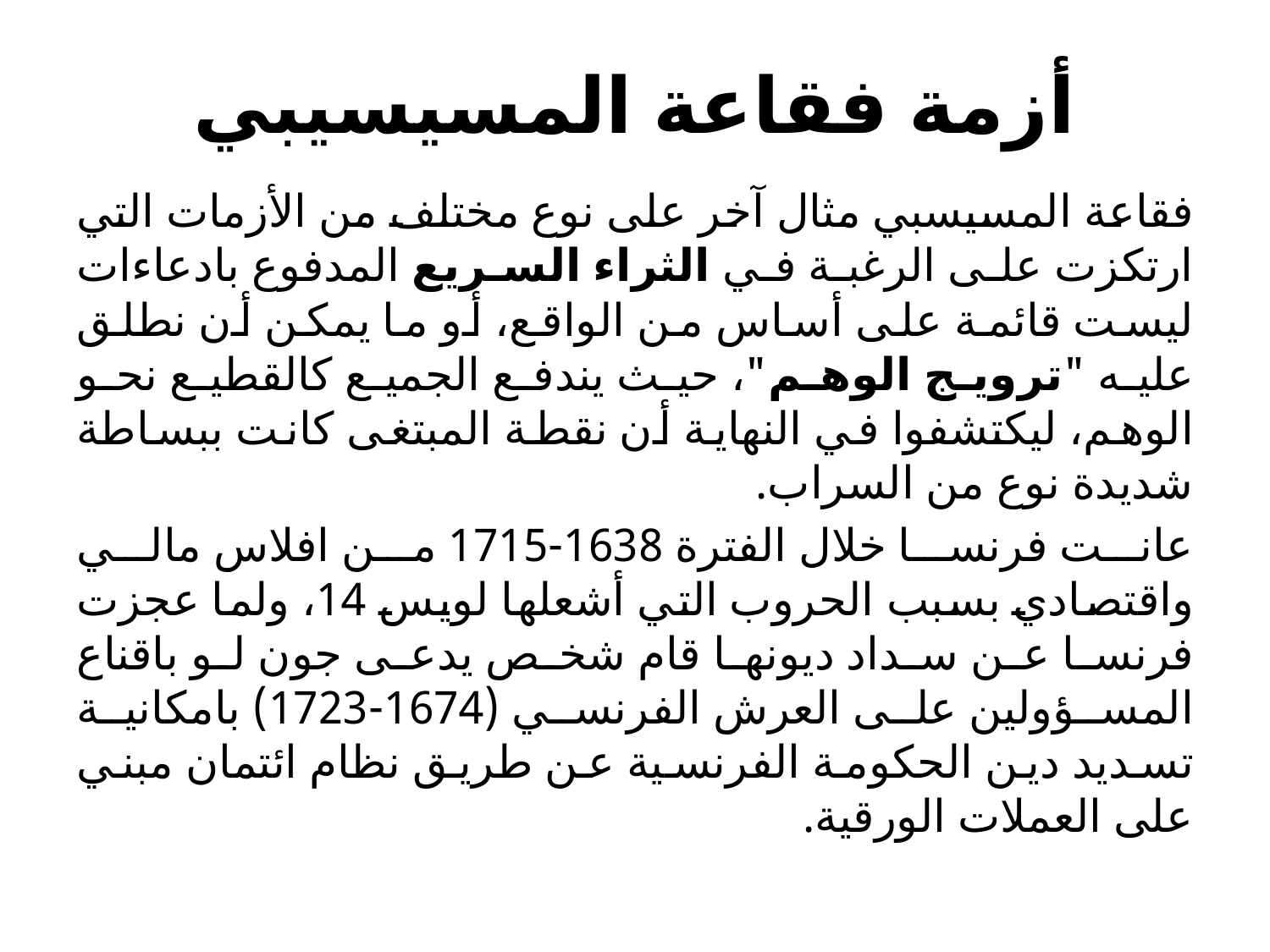

# أزمة فقاعة المسيسيبي
فقاعة المسيسبي مثال آخر على نوع مختلف من الأزمات التي ارتكزت على الرغبة في الثراء السريع المدفوع بادعاءات ليست قائمة على أساس من الواقع، أو ما يمكن أن نطلق عليه "ترويج الوهم"، حيث يندفع الجميع كالقطيع نحو الوهم، ليكتشفوا في النهاية أن نقطة المبتغى كانت ببساطة شديدة نوع من السراب.
عانت فرنسا خلال الفترة 1638-1715 من افلاس مالي واقتصادي بسبب الحروب التي أشعلها لويس 14، ولما عجزت فرنسا عن سداد ديونها قام شخص يدعى جون لو باقناع المسؤولين على العرش الفرنسي (1674-1723) بامكانية تسديد دين الحكومة الفرنسية عن طريق نظام ائتمان مبني على العملات الورقية.